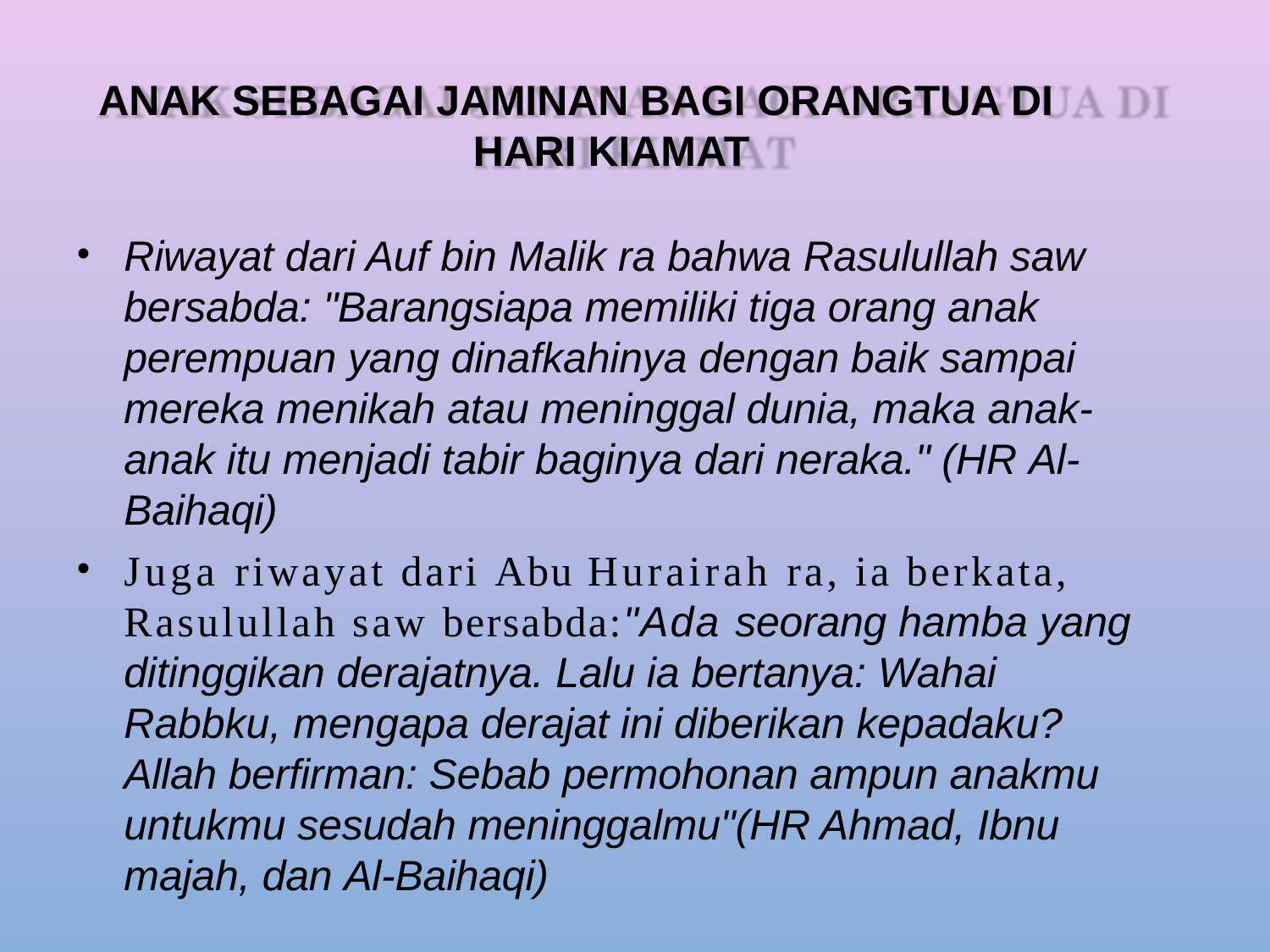

ANAK SEBAGAI JAMINAN BAGI ORANGTUA DI  HARI KIAMAT

Riwayat dari Auf bin Malik ra bahwa Rasulullah saw  bersabda: "Barangsiapa memiliki tiga orang anak  perempuan yang dinafkahinya dengan baik sampai  mereka menikah atau meninggal dunia, maka anak-  anak itu menjadi tabir baginya dari neraka." (HR Al-  Baihaqi)
Juga riwayat dari Abu Hurairah ra, ia berkata,  Rasulullah saw bersabda:"Ada seorang hamba yang  ditinggikan derajatnya. Lalu ia bertanya: Wahai  Rabbku, mengapa derajat ini diberikan kepadaku?  Allah berfirman: Sebab permohonan ampun anakmu  untukmu sesudah meninggalmu"(HR Ahmad, Ibnu  majah, dan Al-Baihaqi)